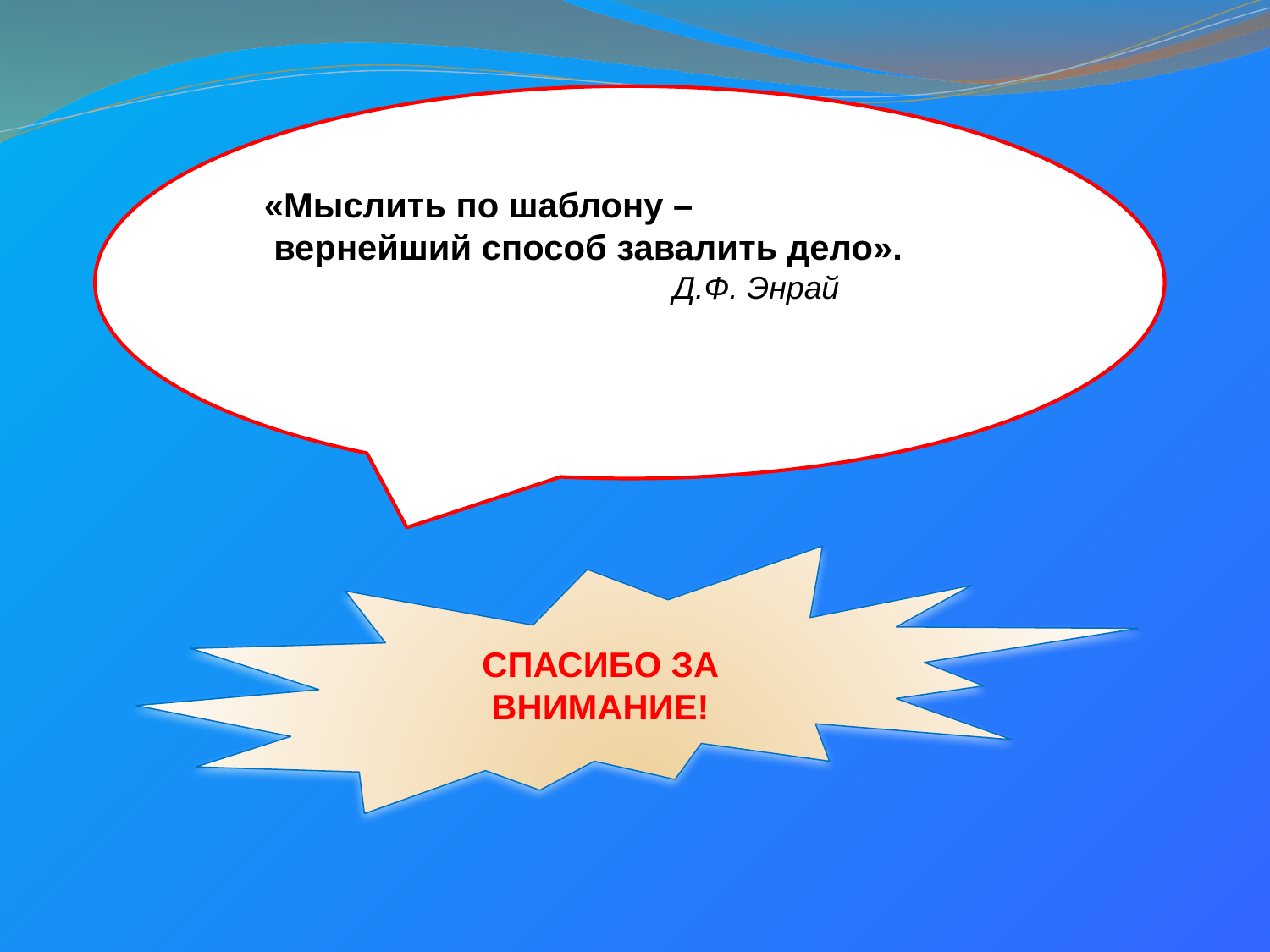

«Мыслить по шаблону –
 вернейший способ завалить дело».
                                              Д.Ф. Энрай

Спасибо за внимание!